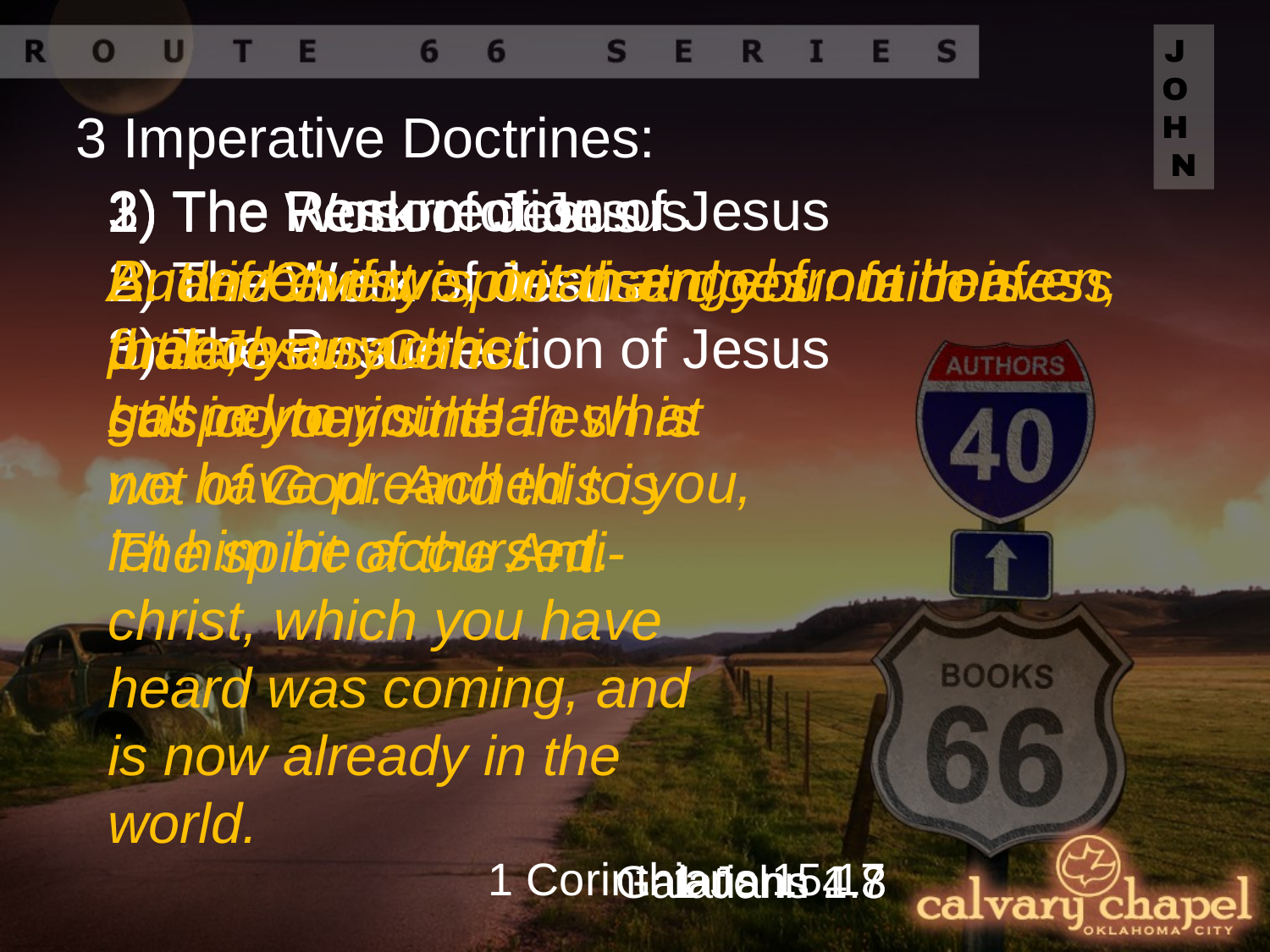

JOHN
3 Imperative Doctrines:
3) The Resurrection of Jesus
1) The Person of Jesus
2) The Work of Jesus
But even if we, or an angel from heaven, preach any other
gospel to you than what
we have preached to you,
let him be accursed.
… and every spirit that does not confess that Jesus Christ
has come in the flesh is
not of God. And this is
The spirit of the Anti-
christ, which you have
heard was coming, and
is now already in the
world.
And if Christ is not risen, your faith is futile; you are
still in your sins!
2) The Work of Jesus
3) The Resurrection of Jesus
1 Corinthians 15.17
1 John 4.3
Galatians 1.8